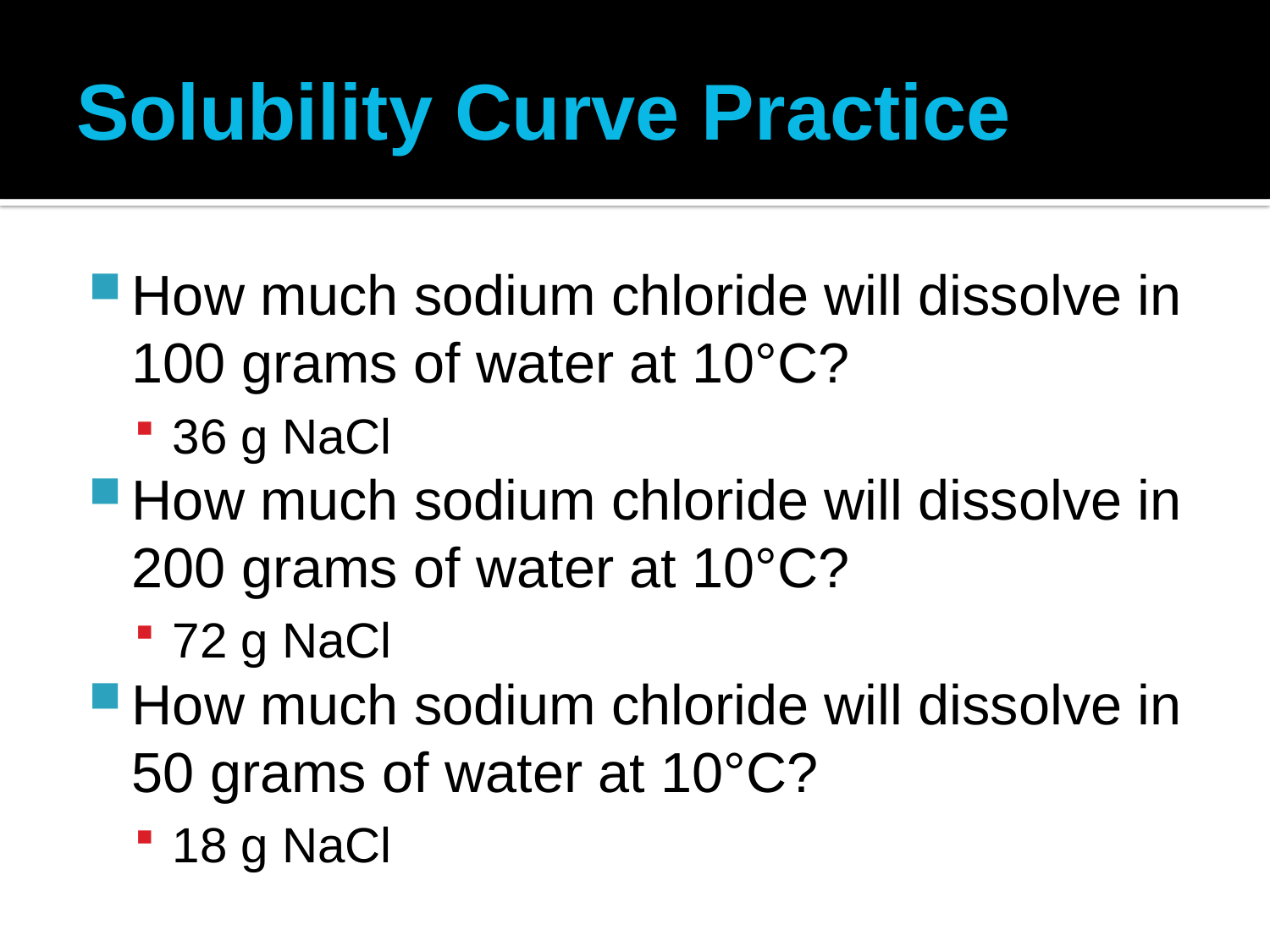

# Solubility Curve Practice
How much sodium chloride will dissolve in 100 grams of water at 10°C?
36 g NaCl
How much sodium chloride will dissolve in 200 grams of water at 10°C?
72 g NaCl
How much sodium chloride will dissolve in 50 grams of water at 10°C?
18 g NaCl